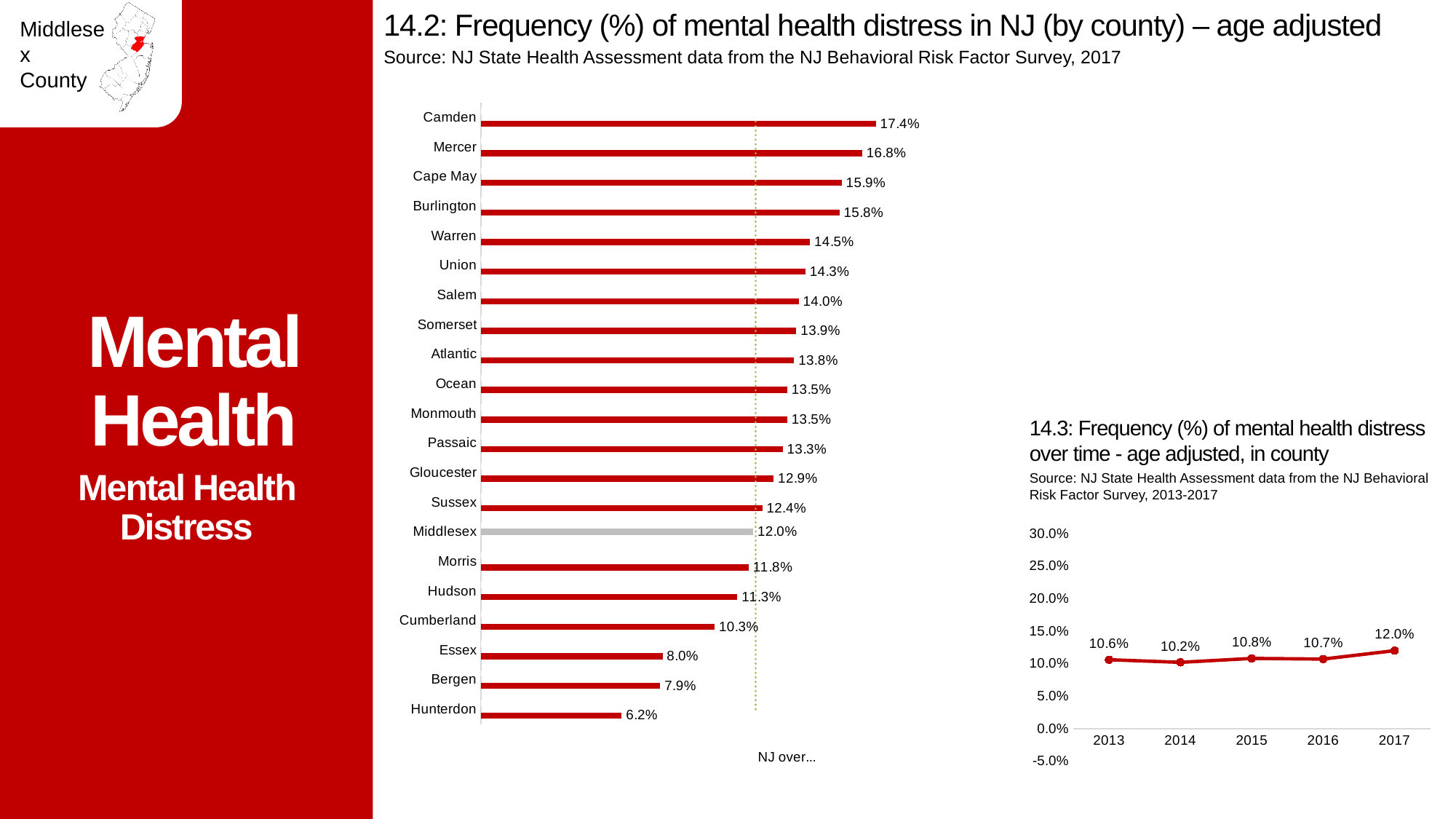

14.2: Frequency (%) of mental health distress in NJ (by county) – age adjusted
Source: NJ State Health Assessment data from the NJ Behavioral Risk Factor Survey, 2017
Mental Health

### Chart

| Category | Percent | County | NJ overall 12.1% |
|---|---|---|---|
| Hunterdon | 0.062 | None | 0.121 |
| Bergen | 0.079 | None | 0.121 |
| Essex | 0.08 | None | 0.121 |
| Cumberland | 0.103 | None | 0.121 |
| Hudson | 0.113 | None | 0.121 |
| Morris | 0.118 | None | 0.121 |
| Middlesex | None | 0.12 | 0.121 |
| Sussex | 0.124 | None | 0.121 |
| Gloucester | 0.129 | None | 0.121 |
| Passaic | 0.133 | None | 0.121 |
| Monmouth | 0.135 | None | 0.121 |
| Ocean | 0.135 | None | 0.121 |
| Atlantic | 0.138 | None | 0.121 |
| Somerset | 0.139 | None | 0.121 |
| Salem | 0.14 | None | 0.121 |
| Union | 0.143 | None | 0.121 |
| Warren | 0.145 | None | 0.121 |
| Burlington | 0.158 | None | 0.121 |
| Cape May | 0.159 | None | 0.121 |
| Mercer | 0.168 | None | 0.121 |
| Camden | 0.174 | None | 0.121 |
14.3: Frequency (%) of mental health distress over time - age adjusted, in county
Mental Health Distress
Source: NJ State Health Assessment data from the NJ Behavioral Risk Factor Survey, 2013-2017

### Chart

| Category | Percent |
|---|---|
| 2013 | 0.106 |
| 2014 | 0.102 |
| 2015 | 0.108 |
| 2016 | 0.107 |
| 2017 | 0.12 |